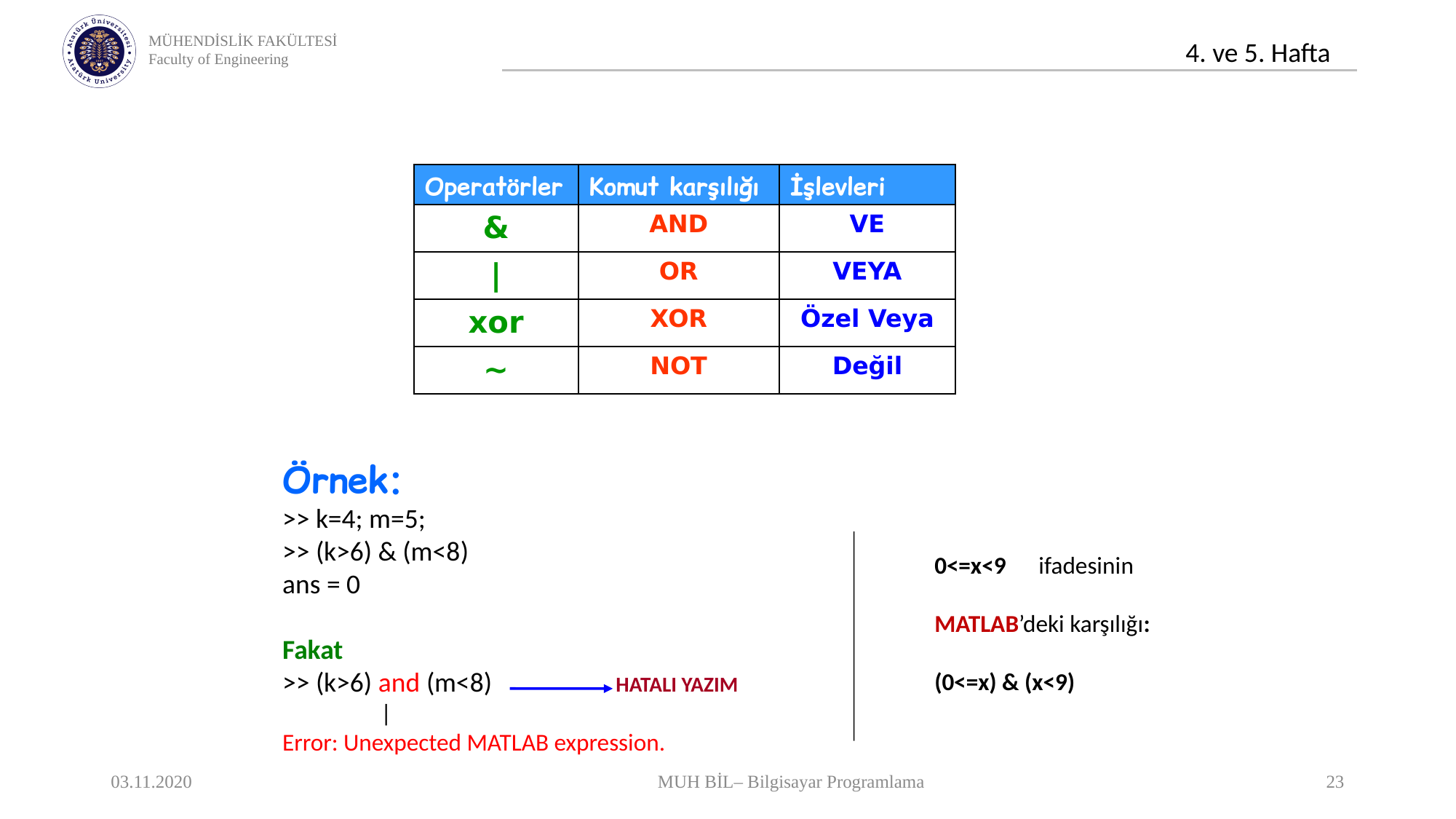

| Operatörler | Komut karşılığı | İşlevleri |
| --- | --- | --- |
| & | AND | VE |
| | | OR | VEYA |
| xor | XOR | Özel Veya |
| ~ | NOT | Değil |
Örnek:
>> k=4; m=5;
>> (k>6) & (m<8)
ans = 0

Fakat
>> (k>6) and (m<8)                    HATALI YAZIM
                  |
Error: Unexpected MATLAB expression.
0<=x<9      ifadesinin MATLAB’deki karşılığı:

(0<=x) & (x<9)

03.11.2020
MUH BİL– Bilgisayar Programlama
23